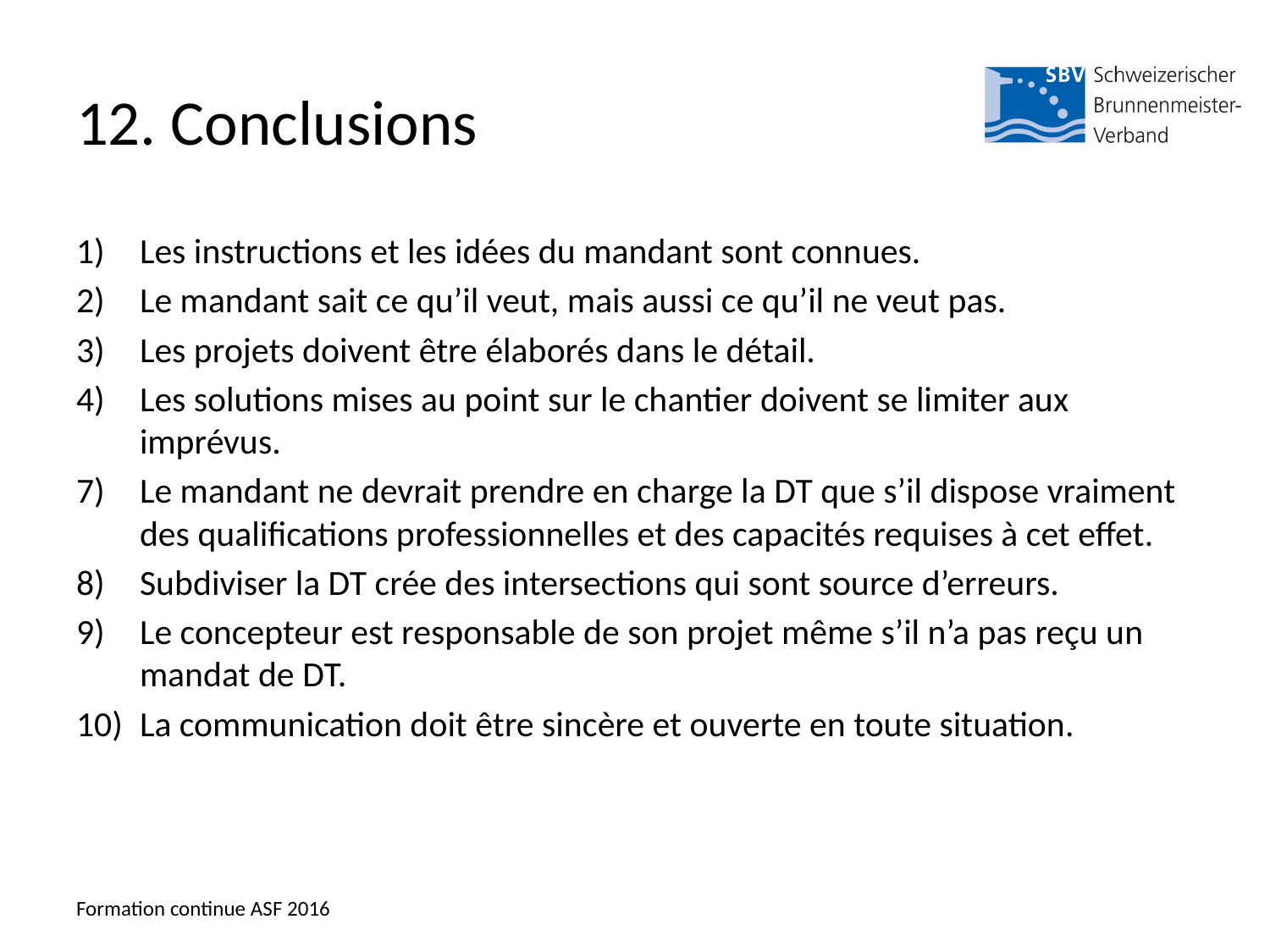

# 12. Conclusions
Les instructions et les idées du mandant sont connues.
Le mandant sait ce qu’il veut, mais aussi ce qu’il ne veut pas.
Les projets doivent être élaborés dans le détail.
Les solutions mises au point sur le chantier doivent se limiter aux imprévus.
Le mandant ne devrait prendre en charge la DT que s’il dispose vraiment des qualifications professionnelles et des capacités requises à cet effet.
Subdiviser la DT crée des intersections qui sont source d’erreurs.
Le concepteur est responsable de son projet même s’il n’a pas reçu un mandat de DT.
La communication doit être sincère et ouverte en toute situation.
Formation continue ASF 2016